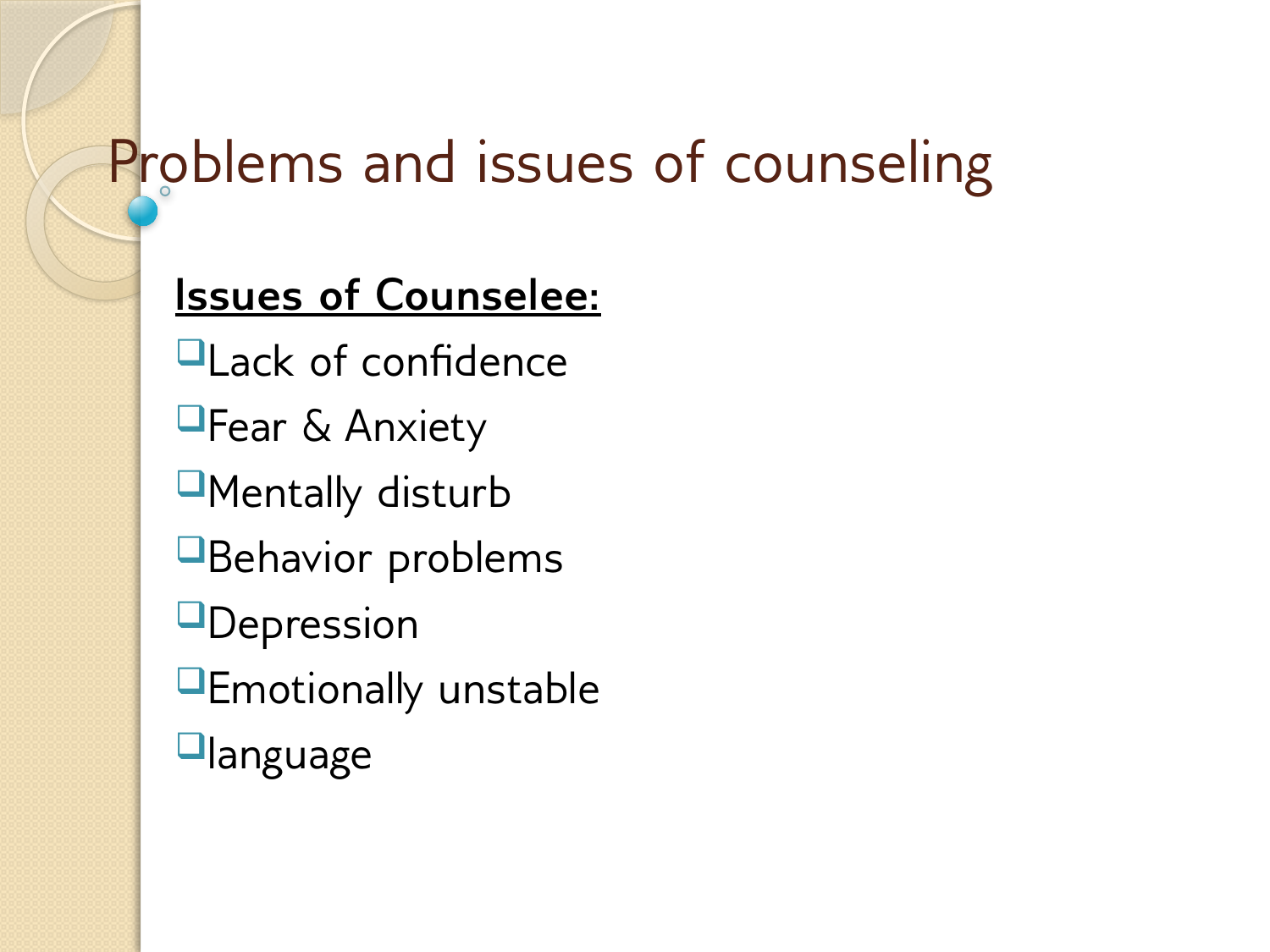

# Problems and issues of counseling
Issues of Counselee:
Lack of confidence
Fear & Anxiety
Mentally disturb
Behavior problems
Depression
Emotionally unstable
language